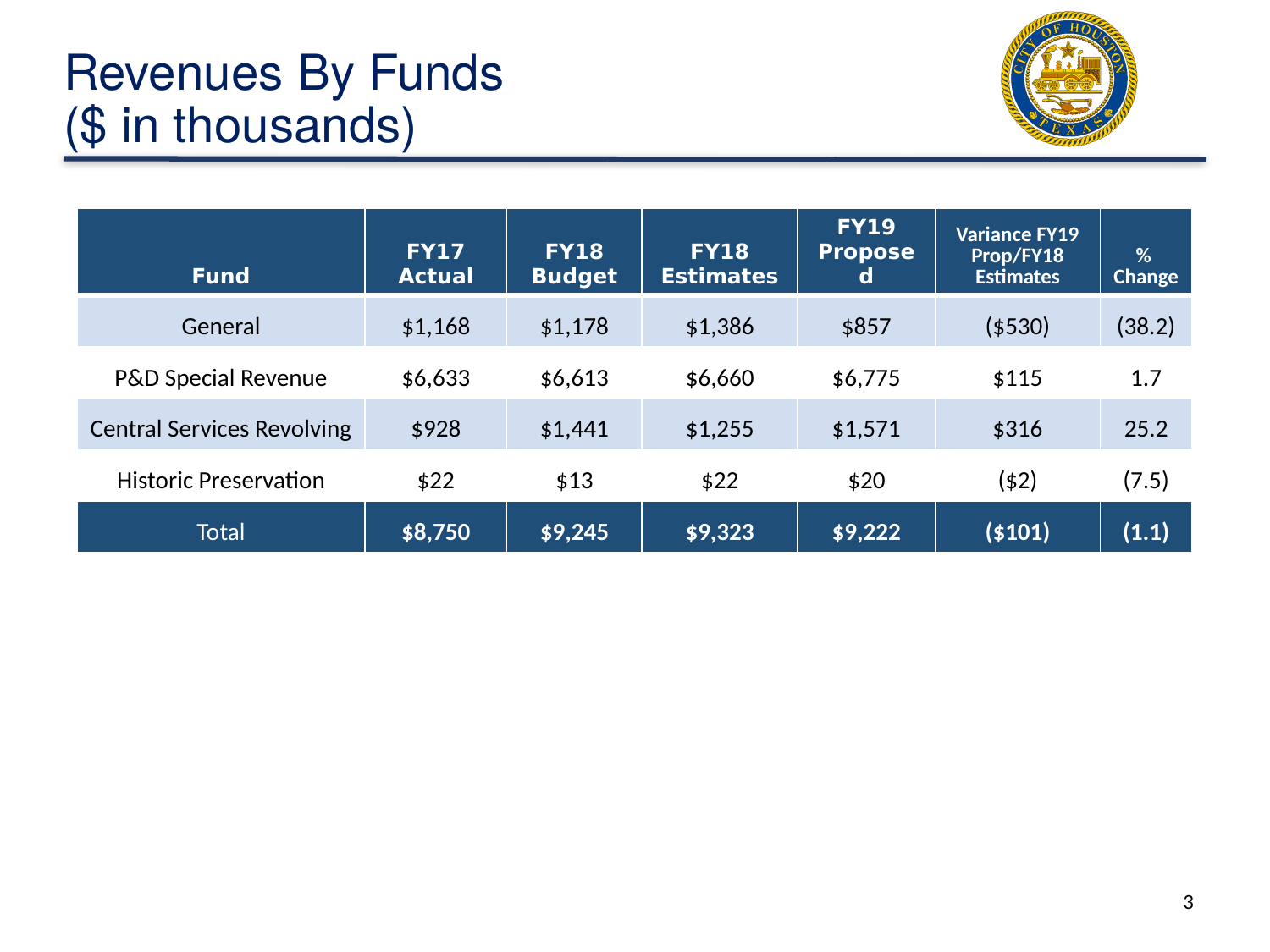

# Revenues By Funds ($ in thousands)
| Fund | FY17 Actual | FY18 Budget | FY18 Estimates | FY19 Proposed | Variance FY19 Prop/FY18 Estimates | % Change |
| --- | --- | --- | --- | --- | --- | --- |
| General | $1,168 | $1,178 | $1,386 | $857 | ($530) | (38.2) |
| P&D Special Revenue | $6,633 | $6,613 | $6,660 | $6,775 | $115 | 1.7 |
| Central Services Revolving | $928 | $1,441 | $1,255 | $1,571 | $316 | 25.2 |
| Historic Preservation | $22 | $13 | $22 | $20 | ($2) | (7.5) |
| Total | $8,750 | $9,245 | $9,323 | $9,222 | ($101) | (1.1) |
3